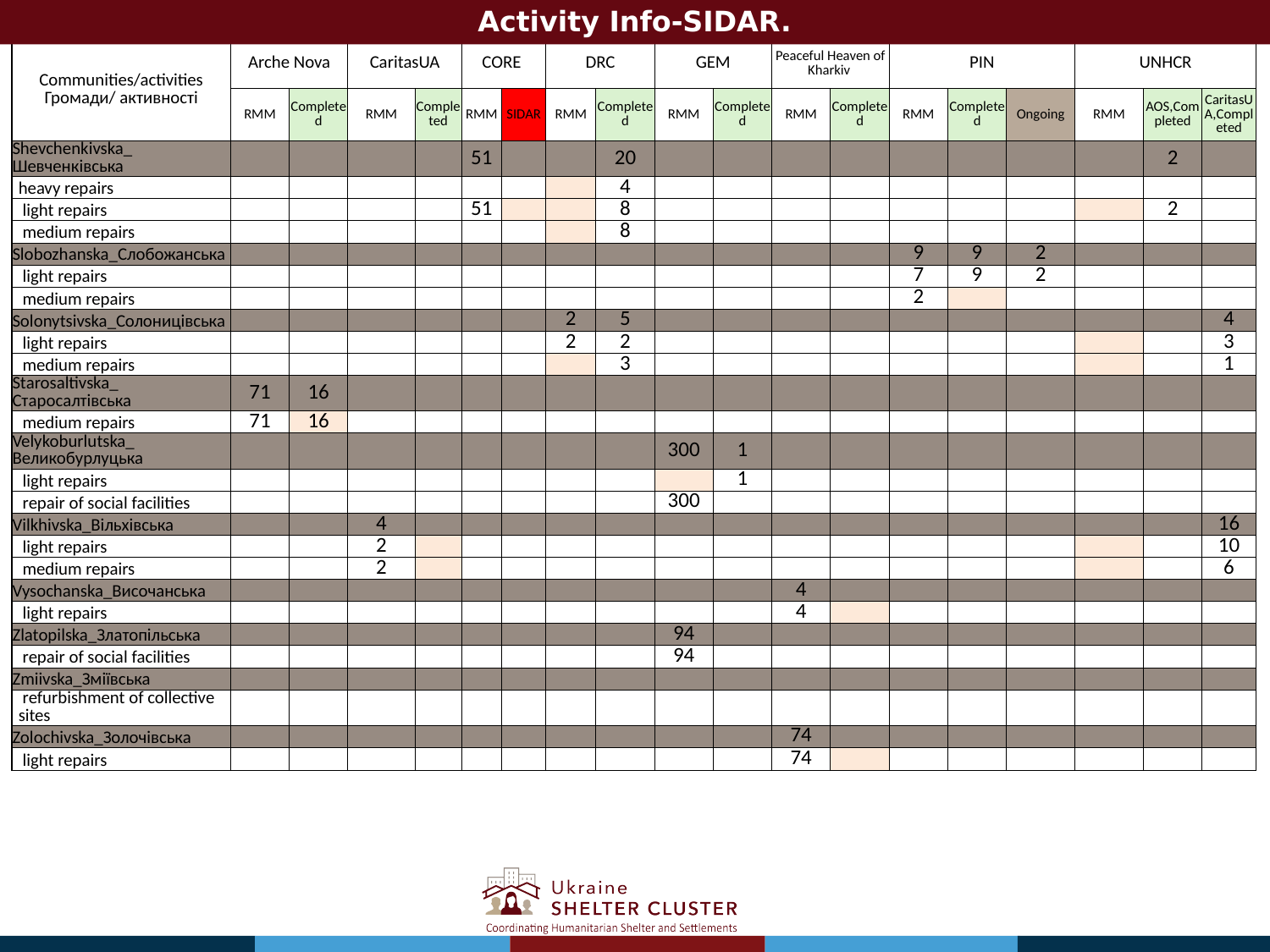

Activity Info-SIDAR.
| Communities/activities Громади/ активності | Arche Nova |  | CaritasUA |  | CORE |  | DRC |  | GEM |  | Peaceful Heaven of Kharkiv |  | PIN |  |  | UNHCR |  |  |
| --- | --- | --- | --- | --- | --- | --- | --- | --- | --- | --- | --- | --- | --- | --- | --- | --- | --- | --- |
|  | RMM | Completed | RMM | Completed | RMM | SIDAR | RMM | Completed | RMM | Completed | RMM | Completed | RMM | Completed | Ongoing | RMM | AOS,Completed | CaritasUA,Completed |
| Shevchenkivska\_ Шевченківська |  |  |  |  | 51 |  |  | 20 |  |  |  |  |  |  |  |  | 2 |  |
| heavy repairs |  |  |  |  |  |  |  | 4 |  |  |  |  |  |  |  |  |  |  |
| light repairs |  |  |  |  | 51 |  |  | 8 |  |  |  |  |  |  |  |  | 2 |  |
| medium repairs |  |  |  |  |  |  |  | 8 |  |  |  |  |  |  |  |  |  |  |
| Slobozhanska\_Слобожанська |  |  |  |  |  |  |  |  |  |  |  |  | 9 | 9 | 2 |  |  |  |
| light repairs |  |  |  |  |  |  |  |  |  |  |  |  | 7 | 9 | 2 |  |  |  |
| medium repairs |  |  |  |  |  |  |  |  |  |  |  |  | 2 |  |  |  |  |  |
| Solonytsivska\_Солоницівська |  |  |  |  |  |  | 2 | 5 |  |  |  |  |  |  |  |  |  | 4 |
| light repairs |  |  |  |  |  |  | 2 | 2 |  |  |  |  |  |  |  |  |  | 3 |
| medium repairs |  |  |  |  |  |  |  | 3 |  |  |  |  |  |  |  |  |  | 1 |
| Starosaltivska\_ Старосалтівська | 71 | 16 |  |  |  |  |  |  |  |  |  |  |  |  |  |  |  |  |
| medium repairs | 71 | 16 |  |  |  |  |  |  |  |  |  |  |  |  |  |  |  |  |
| Velykoburlutska\_ Великобурлуцька |  |  |  |  |  |  |  |  | 300 | 1 |  |  |  |  |  |  |  |  |
| light repairs |  |  |  |  |  |  |  |  |  | 1 |  |  |  |  |  |  |  |  |
| repair of social facilities |  |  |  |  |  |  |  |  | 300 |  |  |  |  |  |  |  |  |  |
| Vilkhivska\_Вільхівська |  |  | 4 |  |  |  |  |  |  |  |  |  |  |  |  |  |  | 16 |
| light repairs |  |  | 2 |  |  |  |  |  |  |  |  |  |  |  |  |  |  | 10 |
| medium repairs |  |  | 2 |  |  |  |  |  |  |  |  |  |  |  |  |  |  | 6 |
| Vysochanska\_Височанська |  |  |  |  |  |  |  |  |  |  | 4 |  |  |  |  |  |  |  |
| light repairs |  |  |  |  |  |  |  |  |  |  | 4 |  |  |  |  |  |  |  |
| Zlatopilska\_Златопільська |  |  |  |  |  |  |  |  | 94 |  |  |  |  |  |  |  |  |  |
| repair of social facilities |  |  |  |  |  |  |  |  | 94 |  |  |  |  |  |  |  |  |  |
| Zmiivska\_Зміївська |  |  |  |  |  |  |  |  |  |  |  |  |  |  |  |  |  |  |
| refurbishment of collective sites |  |  |  |  |  |  |  |  |  |  |  |  |  |  |  |  |  |  |
| Zolochivska\_Золочівська |  |  |  |  |  |  |  |  |  |  | 74 |  |  |  |  |  |  |  |
| light repairs |  |  |  |  |  |  |  |  |  |  | 74 |  |  |  |  |  |  |  |